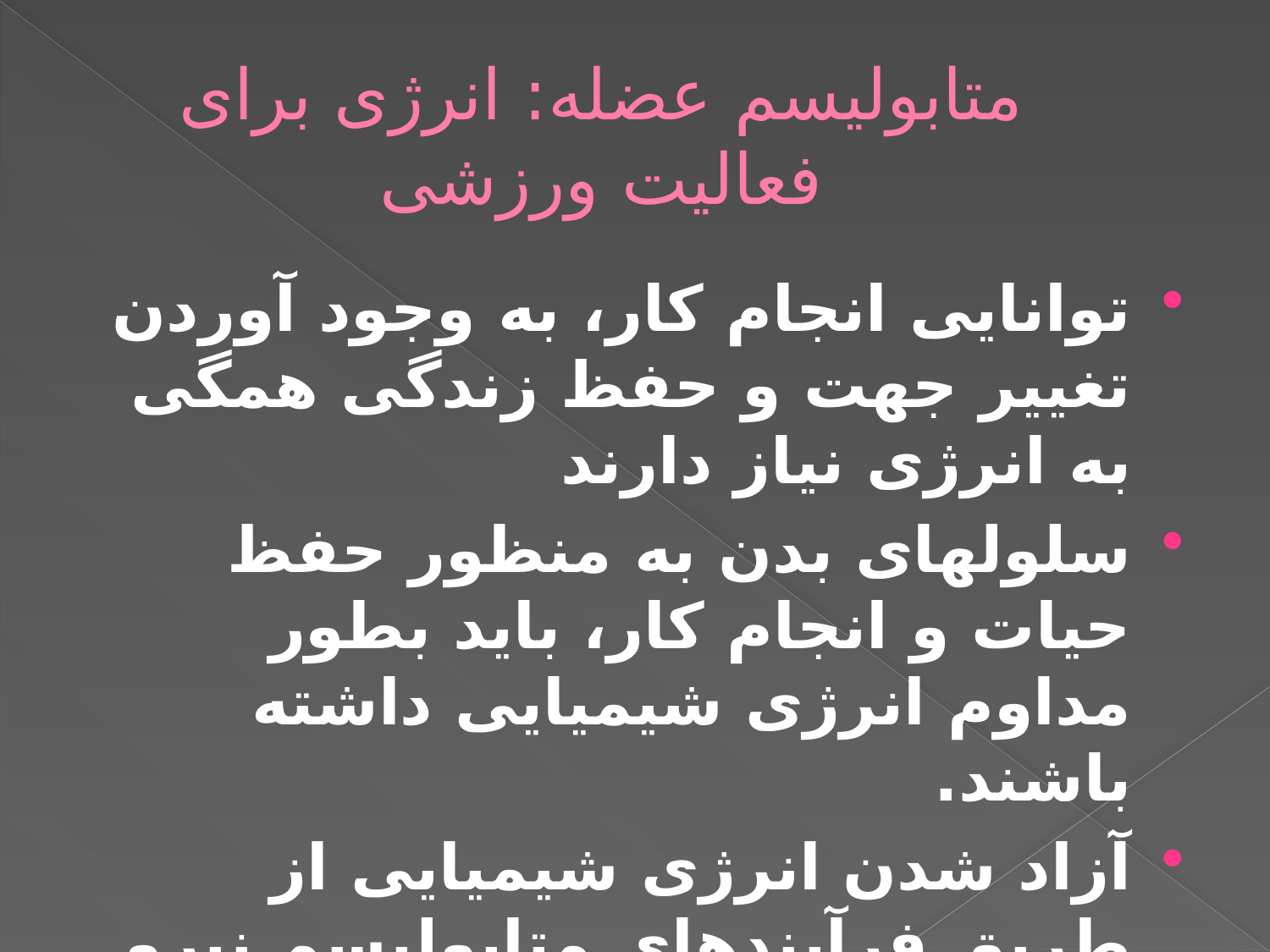

# متابولیسم عضله: انرژی برای فعالیت ورزشی
توانایی انجام کار، به وجود آوردن تغییر جهت و حفظ زندگی همگی به انرژی نیاز دارند
سلولهای بدن به منظور حفظ حیات و انجام کار، باید بطور مداوم انرژی شیمیایی داشته باشند.
آزاد شدن انرژی شیمیایی از طریق فرآیندهای متابولیسم نیرو را برای فعال سازی عضلات و تکمیل عملکردهای مورد نیاز سلولهای زنده فراهم می کند.